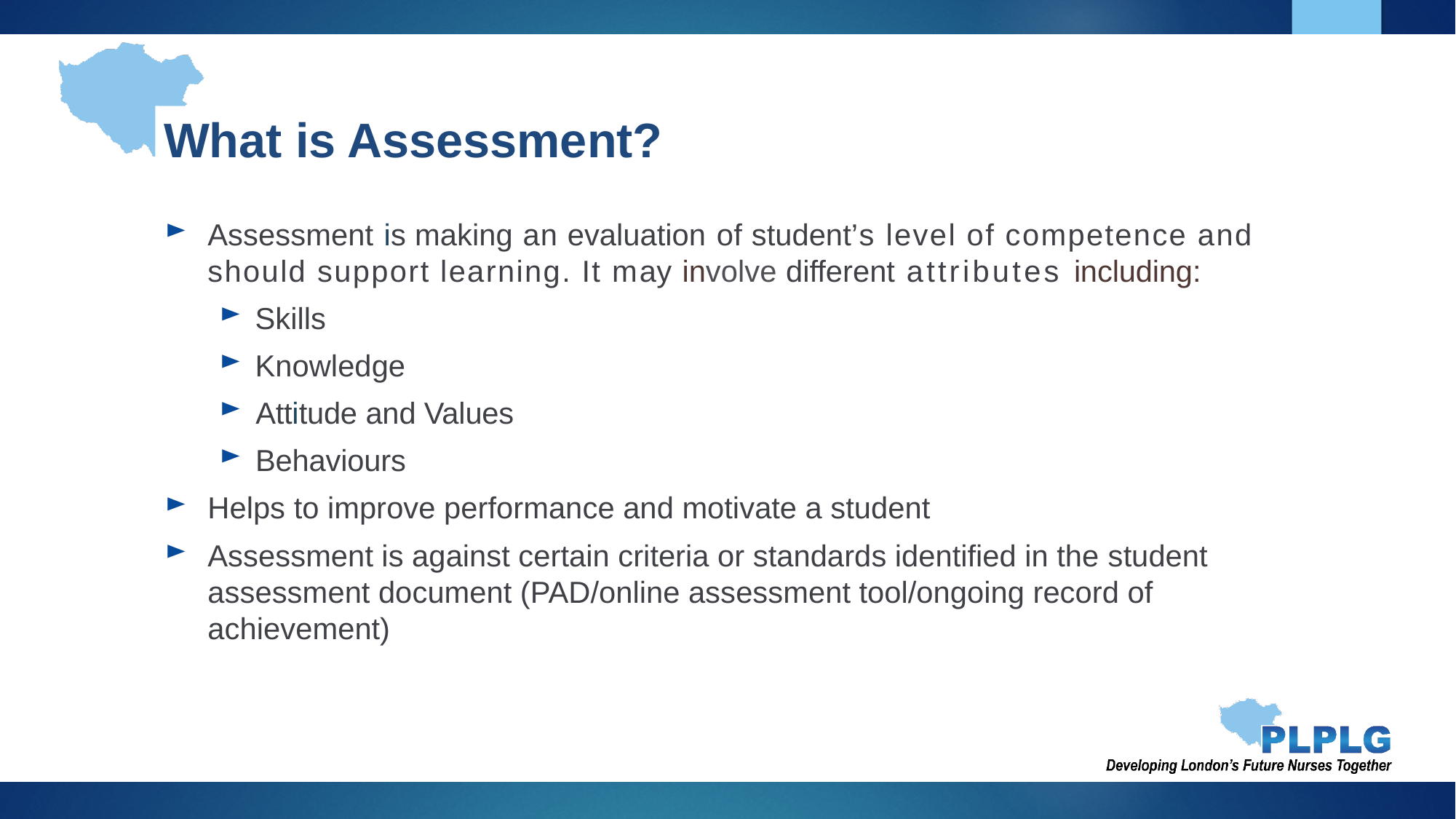

# What is Assessment?
Assessment is making an evaluation of student’s level of competence and should support learning. It may involve different attributes including:
Skills
Knowledge
Attitude and Values
Behaviours
Helps to improve performance and motivate a student
Assessment is against certain criteria or standards identified in the student assessment document (PAD/online assessment tool/ongoing record of achievement)